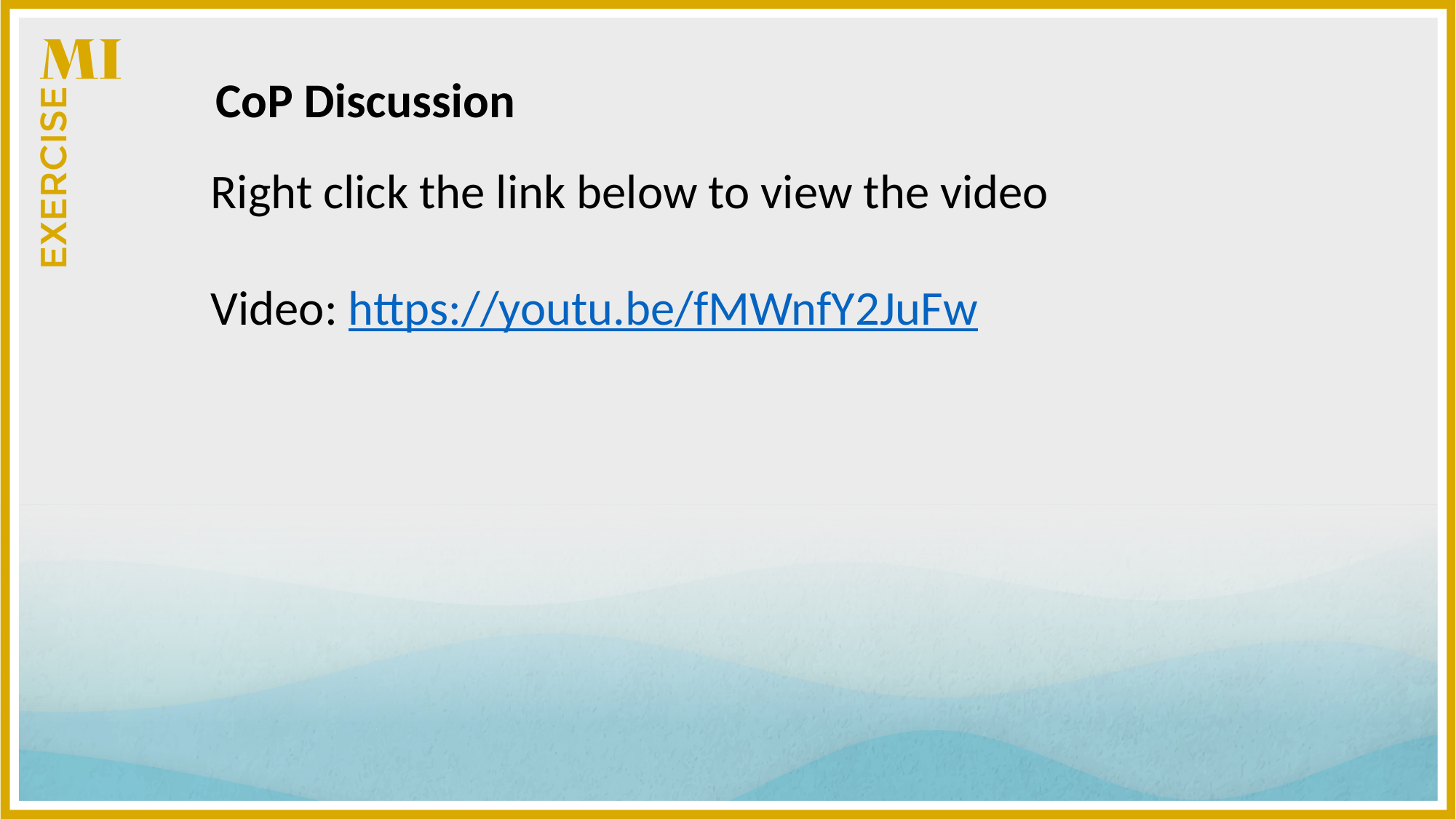

Right click the link below to view the video

Video: https://youtu.be/fMWnfY2JuFw

CoP Discussion